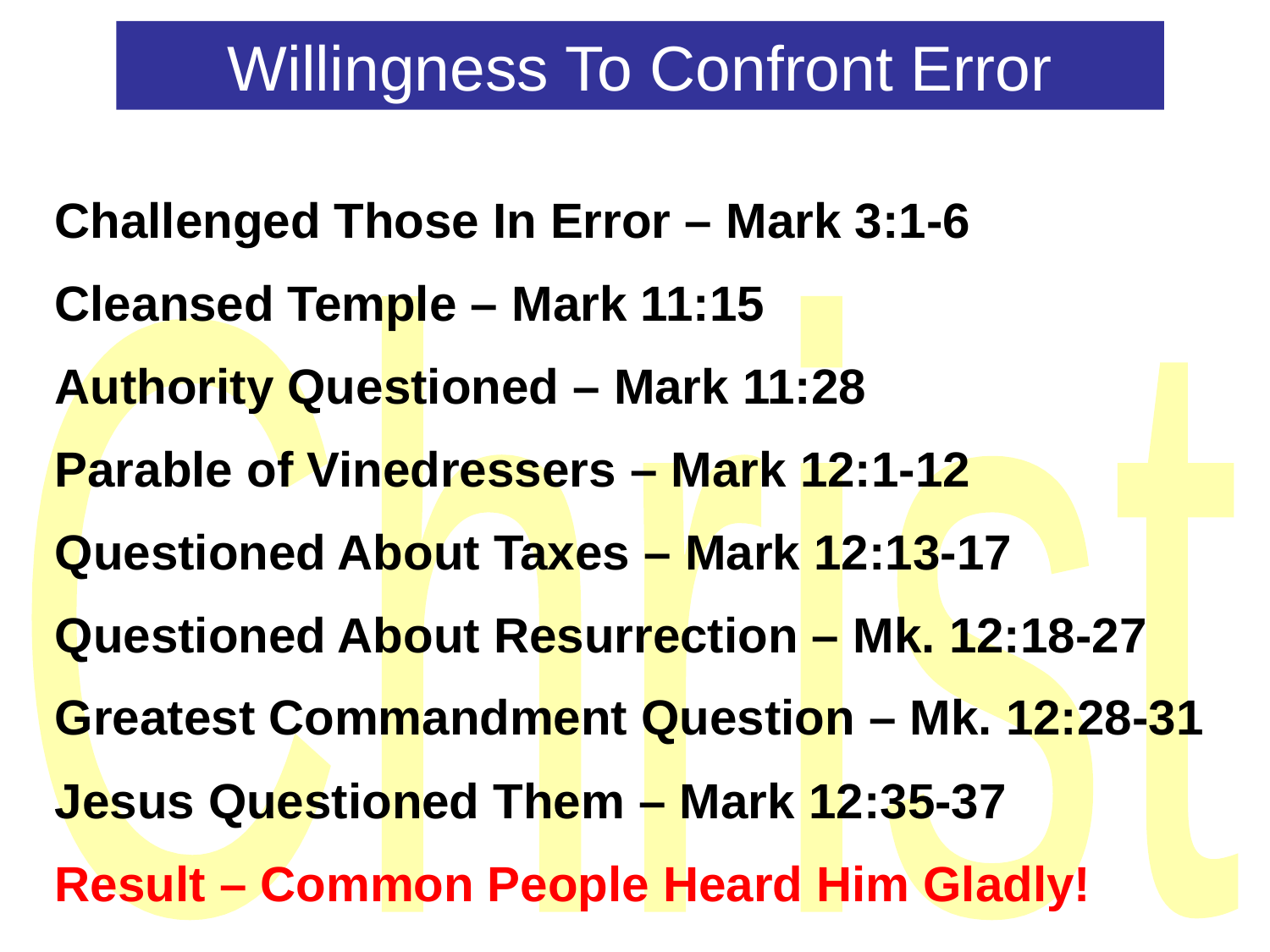

Willingness To Confront Error
Challenged Those In Error – Mark 3:1-6
Cleansed Temple – Mark 11:15
Authority Questioned – Mark 11:28
Parable of Vinedressers – Mark 12:1-12
Questioned About Taxes – Mark 12:13-17
Questioned About Resurrection – Mk. 12:18-27
Greatest Commandment Question – Mk. 12:28-31
Jesus Questioned Them – Mark 12:35-37
Result – Common People Heard Him Gladly!
Christ